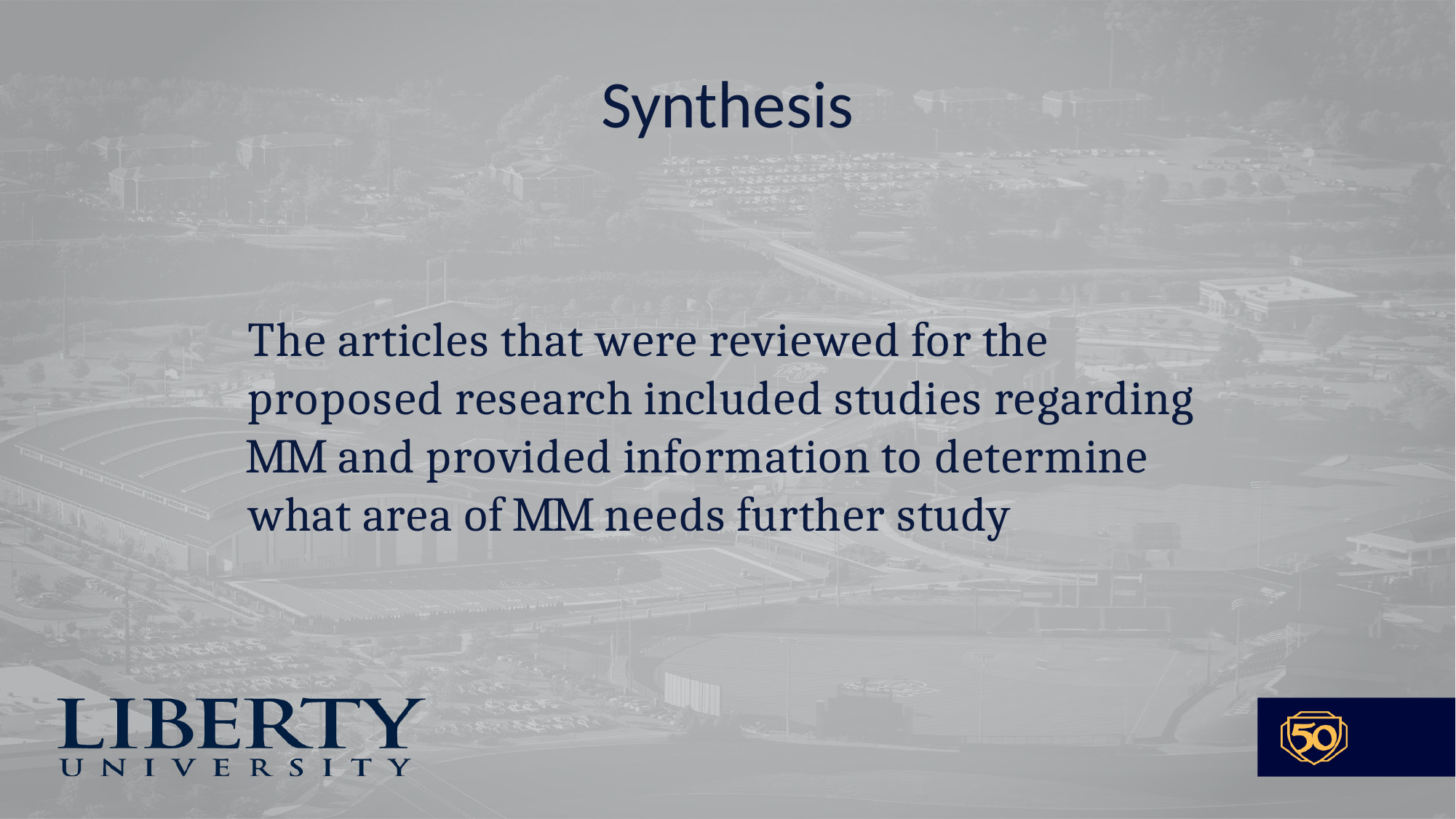

# Synthesis
The articles that were reviewed for the proposed research included studies regarding MM and provided information to determine what area of MM needs further study